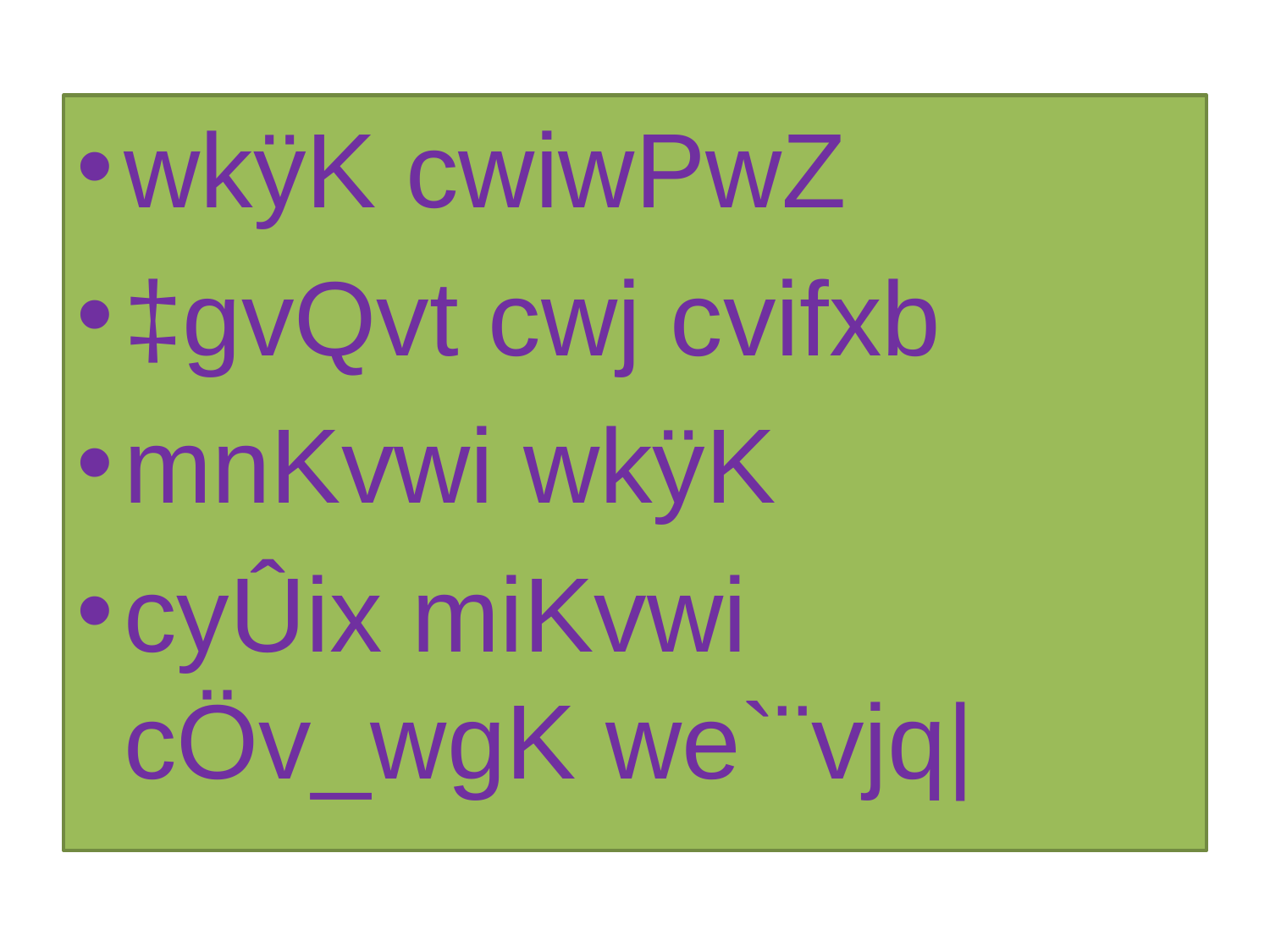

#
wkÿK cwiwPwZ
‡gvQvt cwj cvifxb
mnKvwi wkÿK
cyÛix miKvwi cÖv_wgK we`¨vjq|